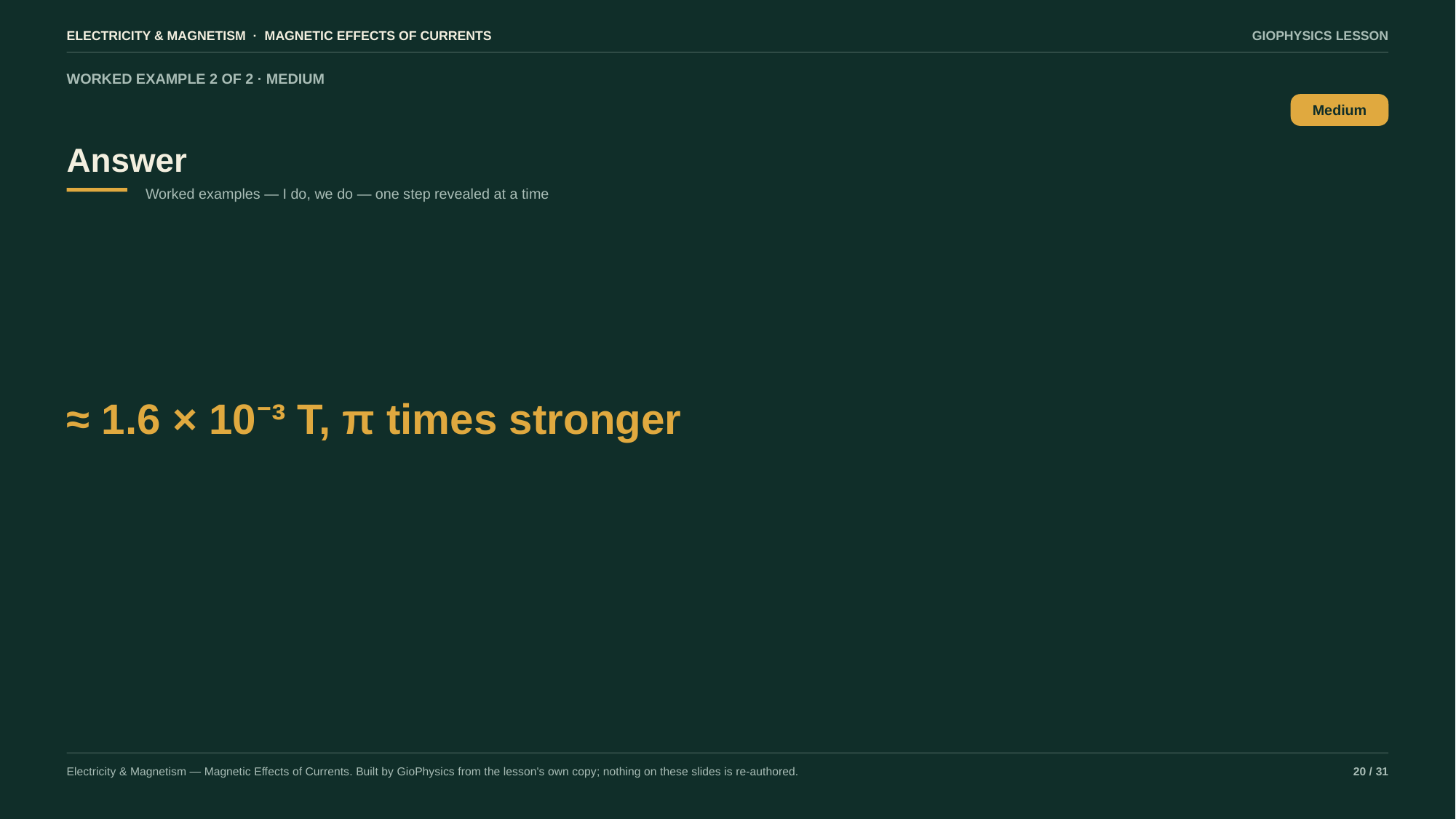

ELECTRICITY & MAGNETISM  ·  MAGNETIC EFFECTS OF CURRENTS
GIOPHYSICS LESSON

WORKED EXAMPLE 2 OF 2 · MEDIUM
Answer

Medium
Worked examples — I do, we do — one step revealed at a time

≈ 1.6 × 10⁻³ T, π times stronger

Electricity & Magnetism — Magnetic Effects of Currents. Built by GioPhysics from the lesson's own copy; nothing on these slides is re-authored.
20 / 31